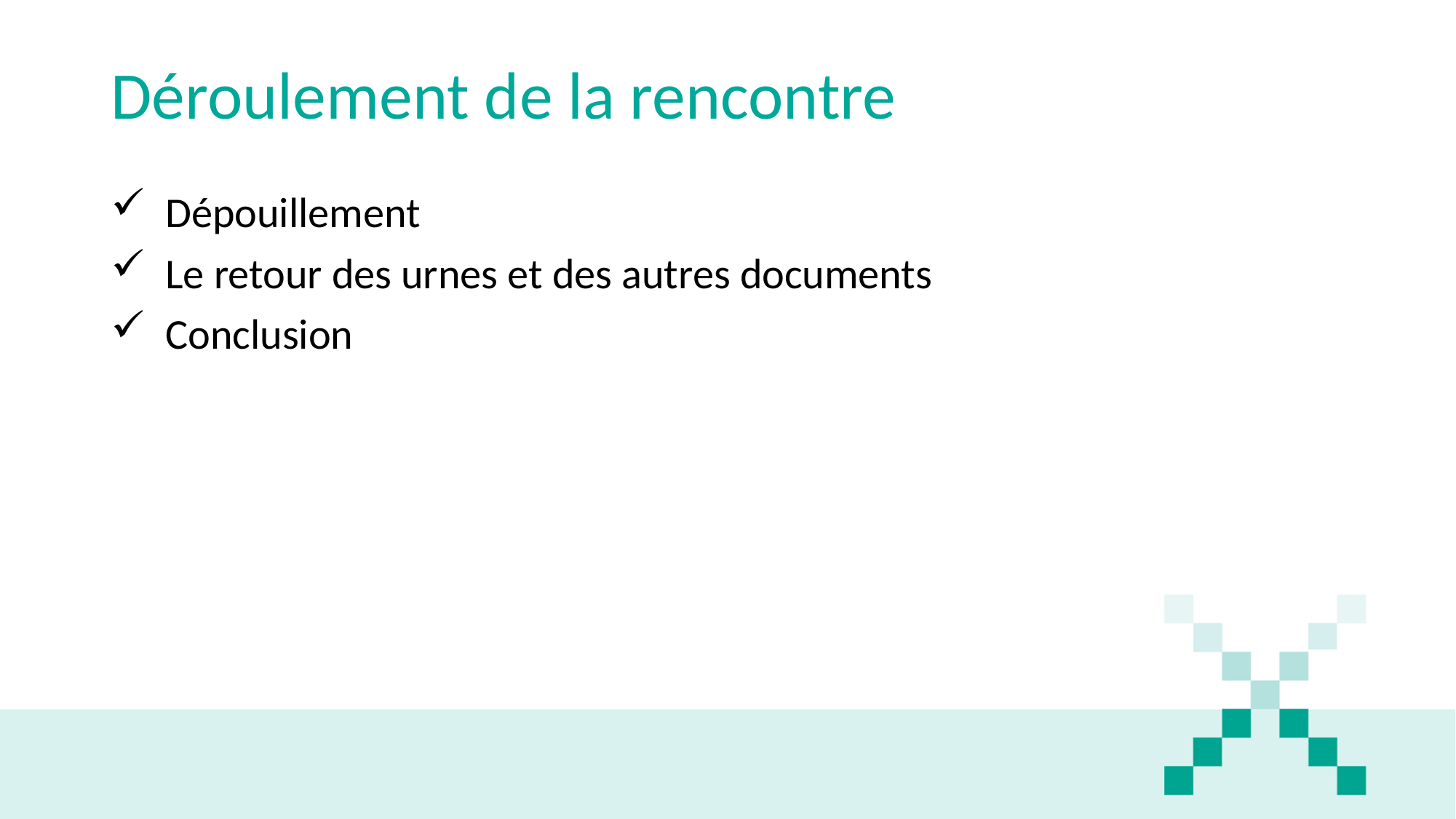

# Déroulement de la rencontre
Dépouillement
Le retour des urnes et des autres documents
Conclusion